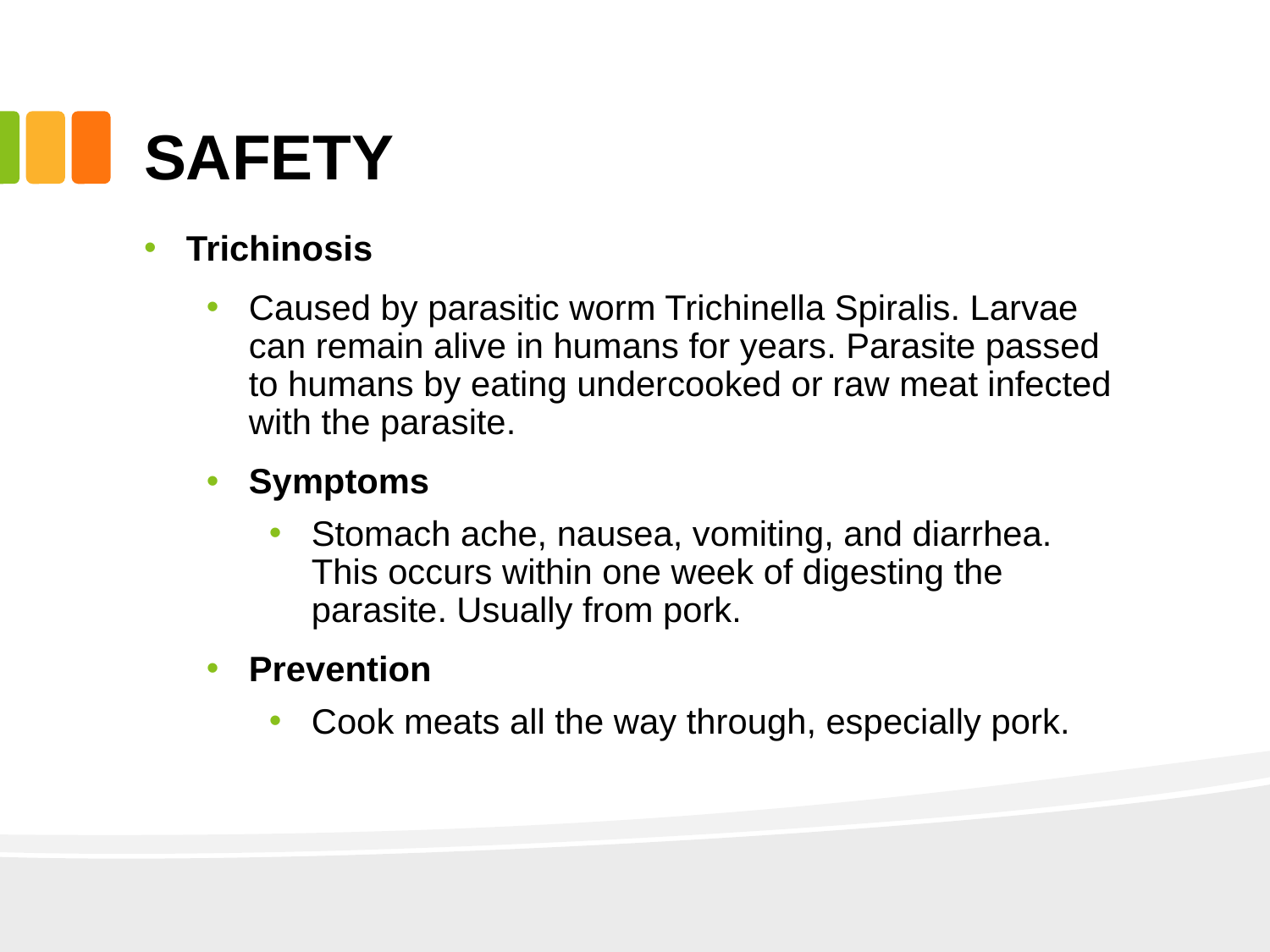

# SAFETY
Trichinosis
Caused by parasitic worm Trichinella Spiralis. Larvae can remain alive in humans for years. Parasite passed to humans by eating undercooked or raw meat infected with the parasite.
Symptoms
Stomach ache, nausea, vomiting, and diarrhea. This occurs within one week of digesting the parasite. Usually from pork.
Prevention
Cook meats all the way through, especially pork.